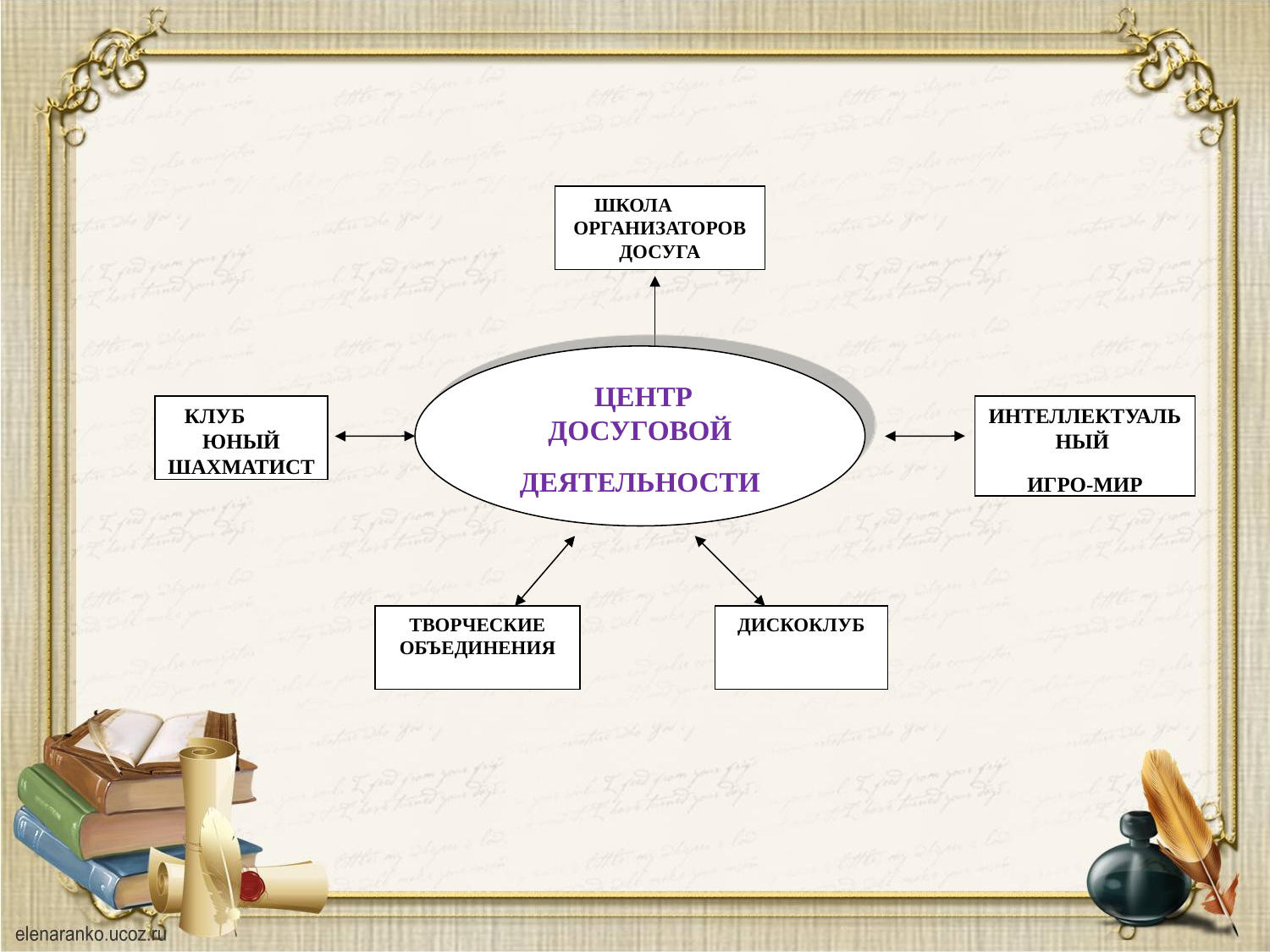

ШКОЛА            ОРГАНИЗАТОРОВ ДОСУГА
 ЦЕНТР ДОСУГОВОЙ
ДЕЯТЕЛЬНОСТИ

   КЛУБ              ЮНЫЙ ШАХМАТИСТ
ИНТЕЛЛЕКТУАЛЬНЫЙ
ИГРО-МИР
ТВОРЧЕСКИЕ ОБЪЕДИНЕНИЯ
ДИСКОКЛУБ